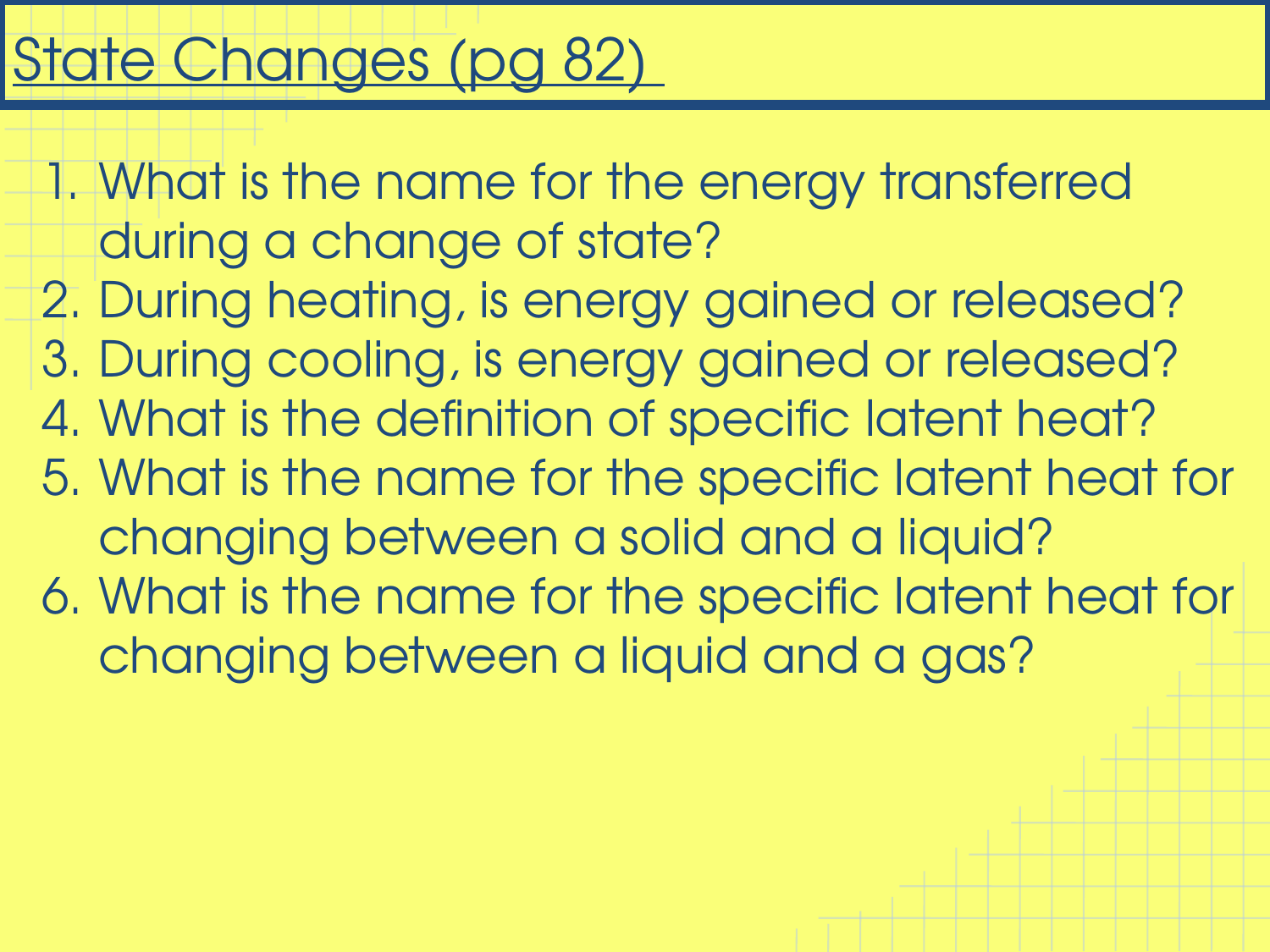

# State Changes (pg 82)
What is the name for the energy transferred during a change of state?
During heating, is energy gained or released?
During cooling, is energy gained or released?
What is the definition of specific latent heat?
What is the name for the specific latent heat for changing between a solid and a liquid?
What is the name for the specific latent heat for changing between a liquid and a gas?